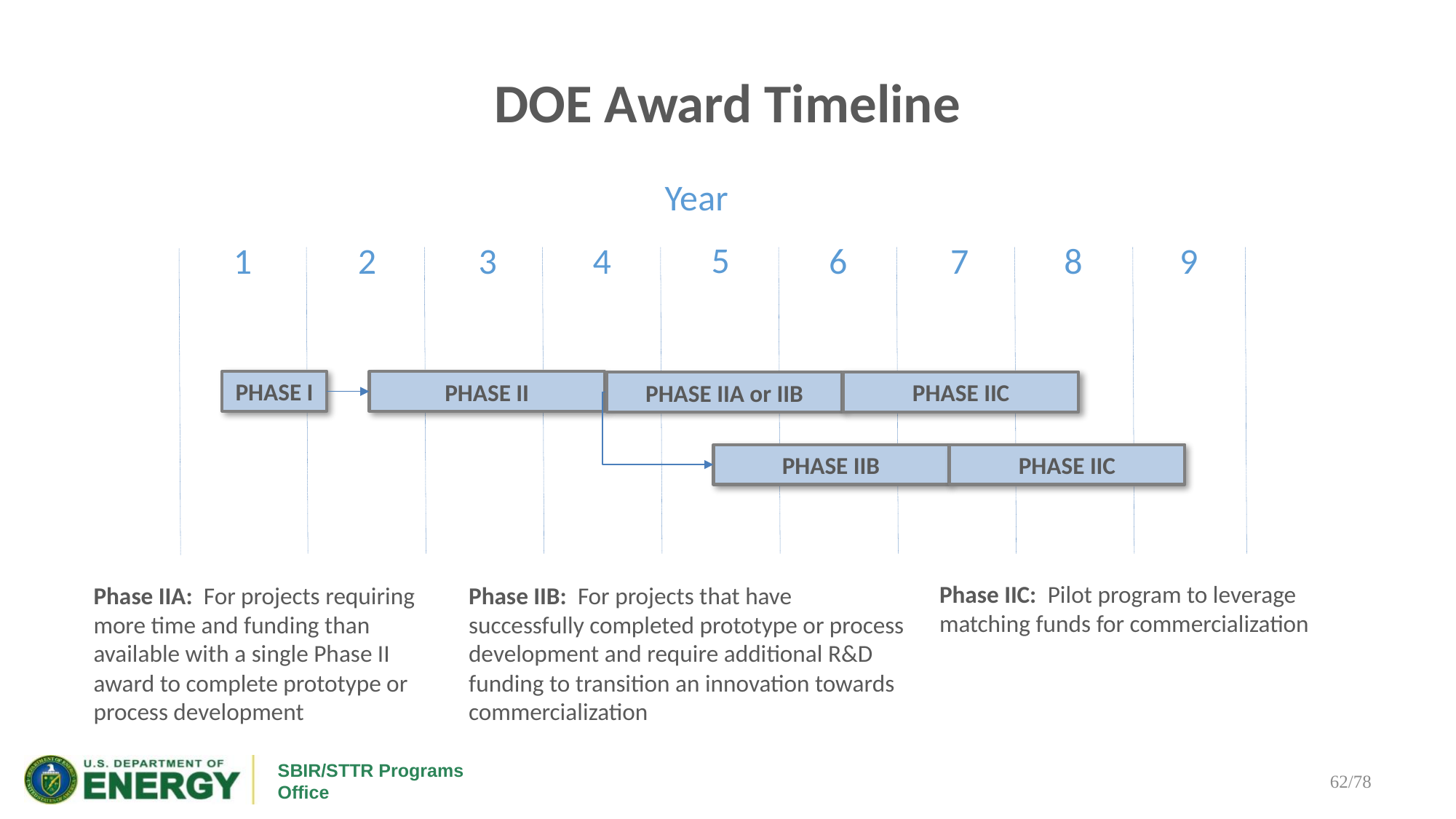

# DOE Award Timeline
Year
5
1
2
3
6
7
8
4
9
PHASE I
PHASE II
PHASE IIC
PHASE IIA or IIB
PHASE IIC
PHASE IIB
Phase IIC:  Pilot program to leverage matching funds for commercialization
Phase IIB:  For projects that have successfully completed prototype or process development and require additional R&D funding to transition an innovation towards commercialization
Phase IIA:  For projects requiring more time and funding than available with a single Phase II award to complete prototype or process development
62/78